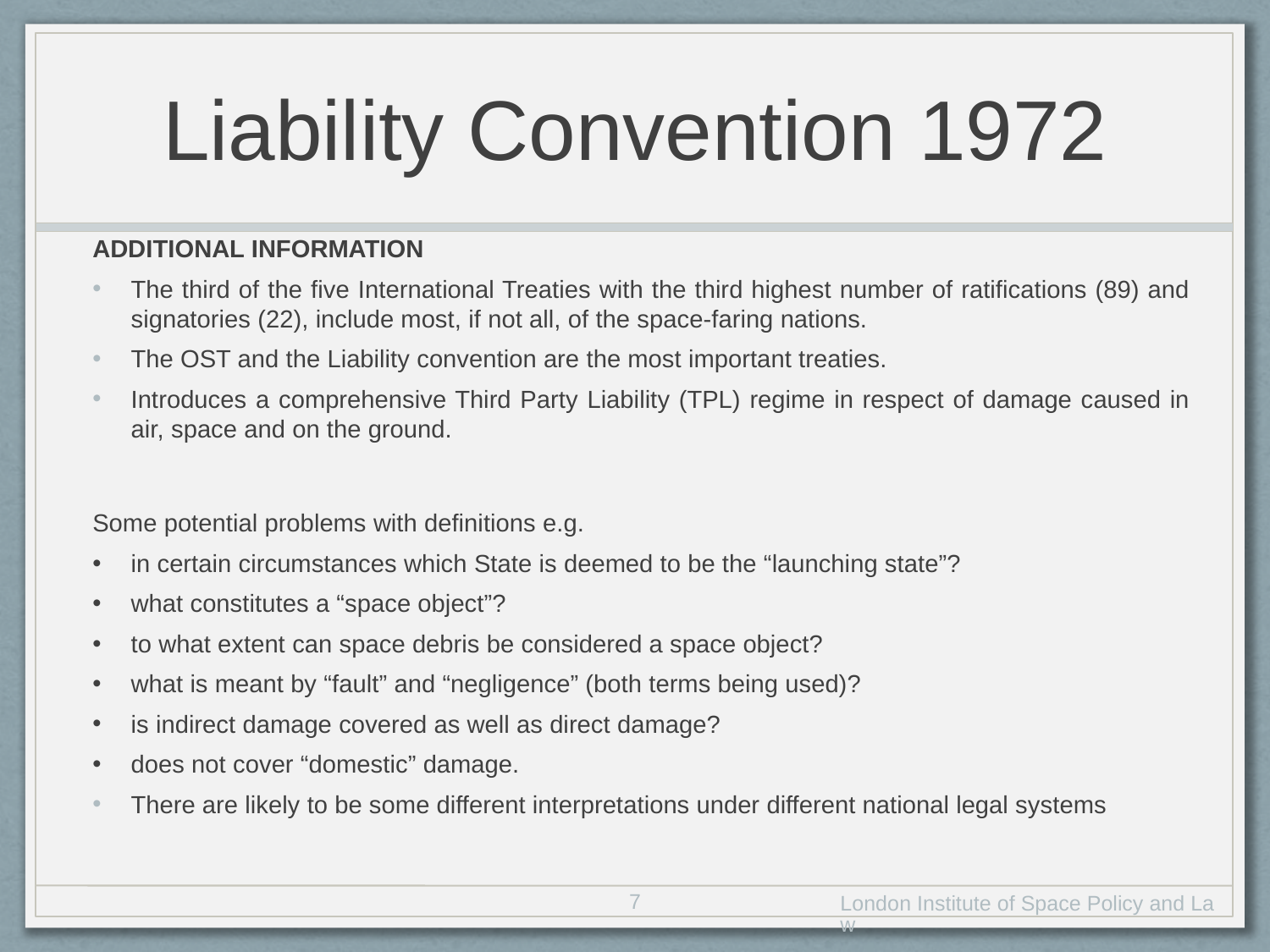

# Liability Convention 1972
ADDITIONAL INFORMATION
The third of the five International Treaties with the third highest number of ratifications (89) and signatories (22), include most, if not all, of the space-faring nations.
The OST and the Liability convention are the most important treaties.
Introduces a comprehensive Third Party Liability (TPL) regime in respect of damage caused in air, space and on the ground.

Some potential problems with definitions e.g.
in certain circumstances which State is deemed to be the “launching state”?
what constitutes a “space object”?
to what extent can space debris be considered a space object?
what is meant by “fault” and “negligence” (both terms being used)?
is indirect damage covered as well as direct damage?
does not cover “domestic” damage.
There are likely to be some different interpretations under different national legal systems

7
London Institute of Space Policy and Law